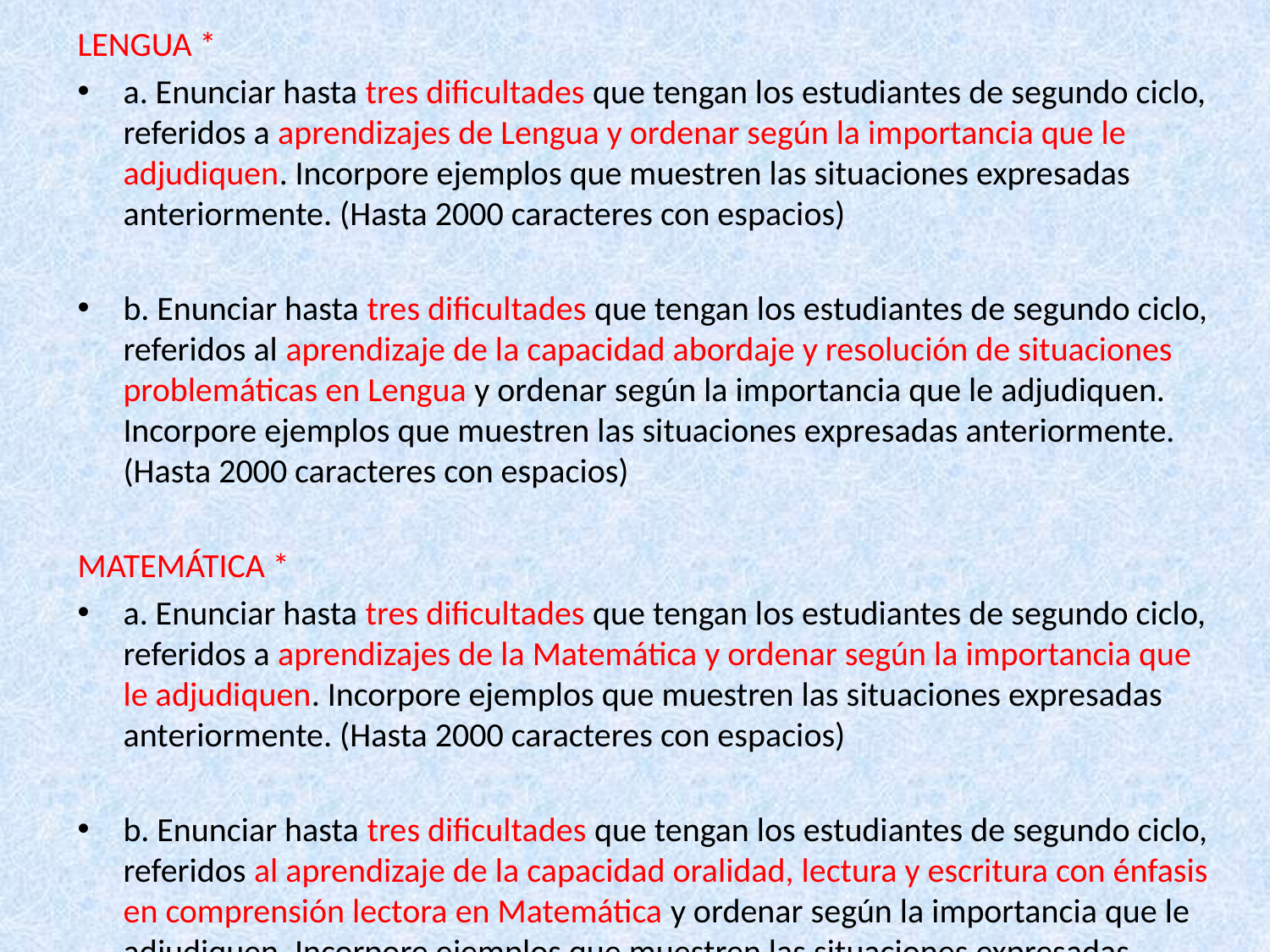

LENGUA *
a. Enunciar hasta tres dificultades que tengan los estudiantes de segundo ciclo, referidos a aprendizajes de Lengua y ordenar según la importancia que le adjudiquen. Incorpore ejemplos que muestren las situaciones expresadas anteriormente. (Hasta 2000 caracteres con espacios)

b. Enunciar hasta tres dificultades que tengan los estudiantes de segundo ciclo, referidos al aprendizaje de la capacidad abordaje y resolución de situaciones problemáticas en Lengua y ordenar según la importancia que le adjudiquen. Incorpore ejemplos que muestren las situaciones expresadas anteriormente. (Hasta 2000 caracteres con espacios)

MATEMÁTICA *
a. Enunciar hasta tres dificultades que tengan los estudiantes de segundo ciclo, referidos a aprendizajes de la Matemática y ordenar según la importancia que le adjudiquen. Incorpore ejemplos que muestren las situaciones expresadas anteriormente. (Hasta 2000 caracteres con espacios)

b. Enunciar hasta tres dificultades que tengan los estudiantes de segundo ciclo, referidos al aprendizaje de la capacidad oralidad, lectura y escritura con énfasis en comprensión lectora en Matemática y ordenar según la importancia que le adjudiquen. Incorpore ejemplos que muestren las situaciones expresadas anteriormente. (Hasta 2000 caracteres con espacios)